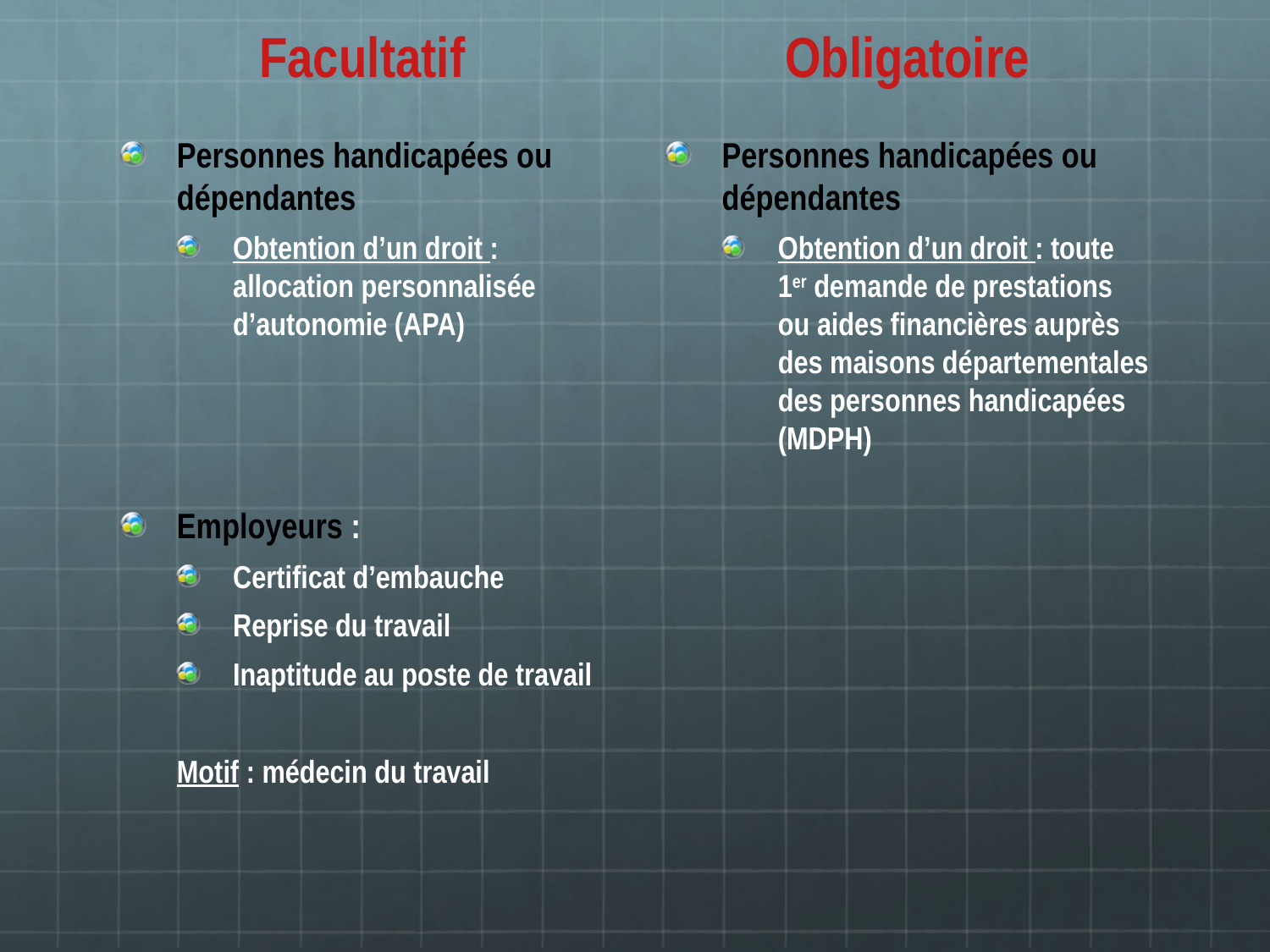

Facultatif
Obligatoire
Personnes handicapées ou dépendantes
Obtention d’un droit : allocation personnalisée d’autonomie (APA)

Employeurs :
Certificat d’embauche
Reprise du travail
Inaptitude au poste de travail

Motif : médecin du travail

Personnes handicapées ou dépendantes
Obtention d’un droit : toute 1er demande de prestations ou aides financières auprès des maisons départementales des personnes handicapées (MDPH)